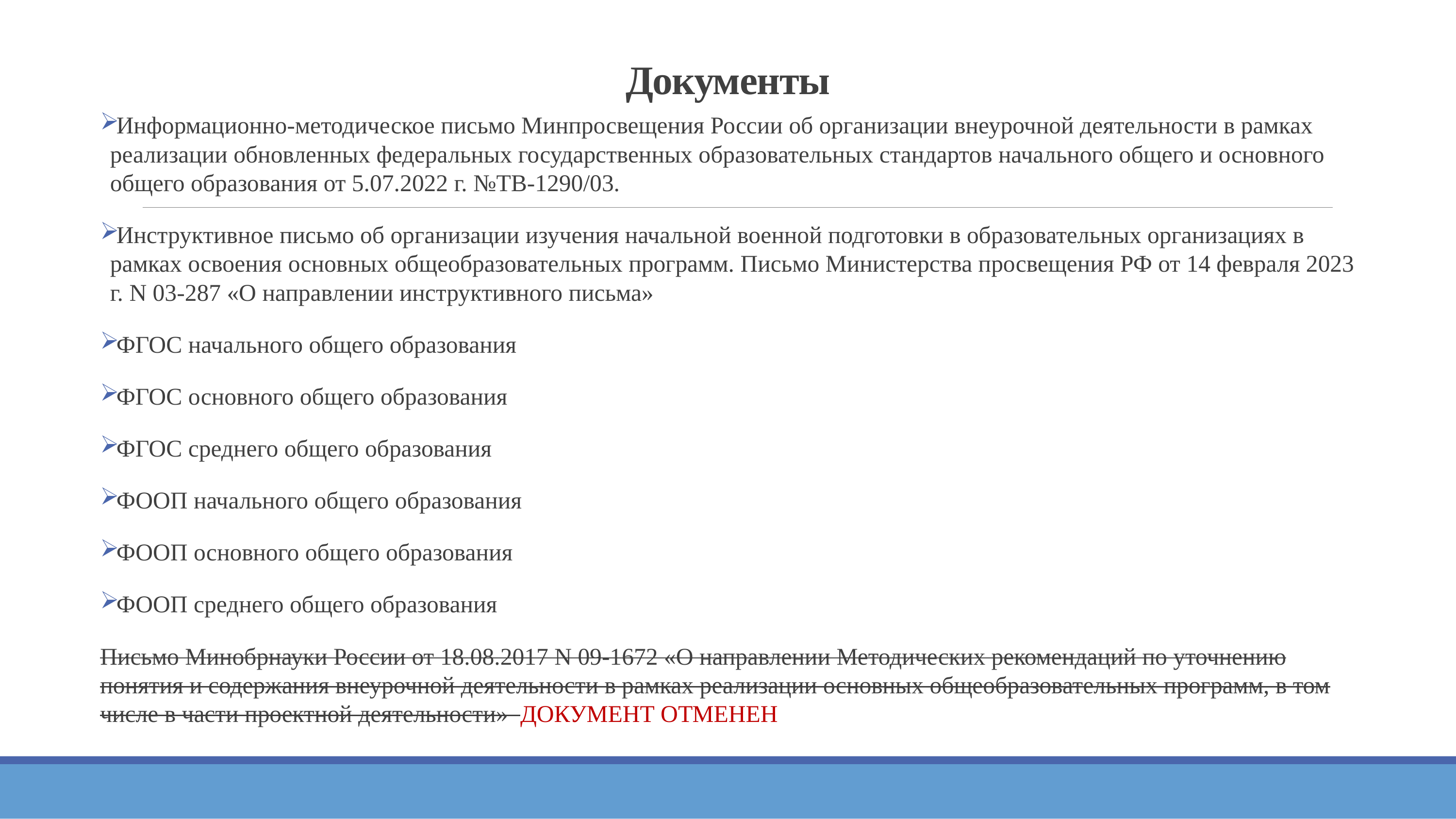

# Документы
Информационно-методическое письмо Минпросвещения России об организации внеурочной деятельности в рамках реализации обновленных федеральных государственных образовательных стандартов начального общего и основного общего образования от 5.07.2022 г. №ТВ-1290/03.
Инструктивное письмо об организации изучения начальной военной подготовки в образовательных организациях в рамках освоения основных общеобразовательных программ. Письмо Министерства просвещения РФ от 14 февраля 2023 г. N 03-287 «О направлении инструктивного письма»
ФГОС начального общего образования
ФГОС основного общего образования
ФГОС среднего общего образования
ФООП начального общего образования
ФООП основного общего образования
ФООП среднего общего образования
Письмо Минобрнауки России от 18.08.2017 N 09-1672 «О направлении Методических рекомендаций по уточнению понятия и содержания внеурочной деятельности в рамках реализации основных общеобразовательных программ, в том числе в части проектной деятельности»  ДОКУМЕНТ ОТМЕНЕН